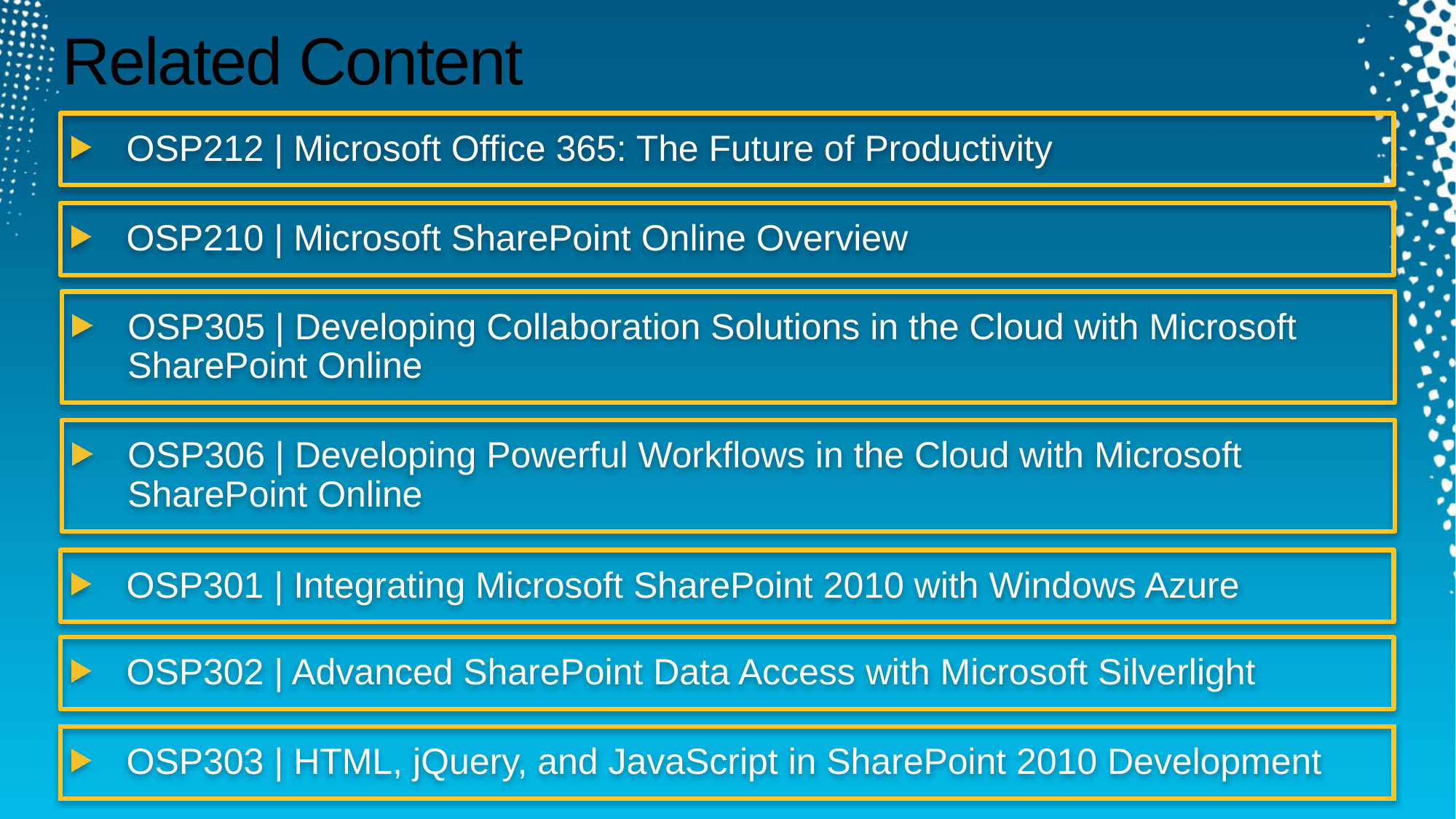

Required Slide

Speakers, please list the Breakout Sessions, Interactive Discussions, Labs, Demo Stations and Certification Exam that relate to your session. Also indicate when they can find you staffing in the TLC.

# Related Content
OSP212 | Microsoft Office 365: The Future of Productivity
OSP210 | Microsoft SharePoint Online Overview
OSP305 | Developing Collaboration Solutions in the Cloud with Microsoft SharePoint Online
OSP306 | Developing Powerful Workflows in the Cloud with Microsoft SharePoint Online
OSP301 | Integrating Microsoft SharePoint 2010 with Windows Azure
OSP302 | Advanced SharePoint Data Access with Microsoft Silverlight
OSP303 | HTML, jQuery, and JavaScript in SharePoint 2010 Development